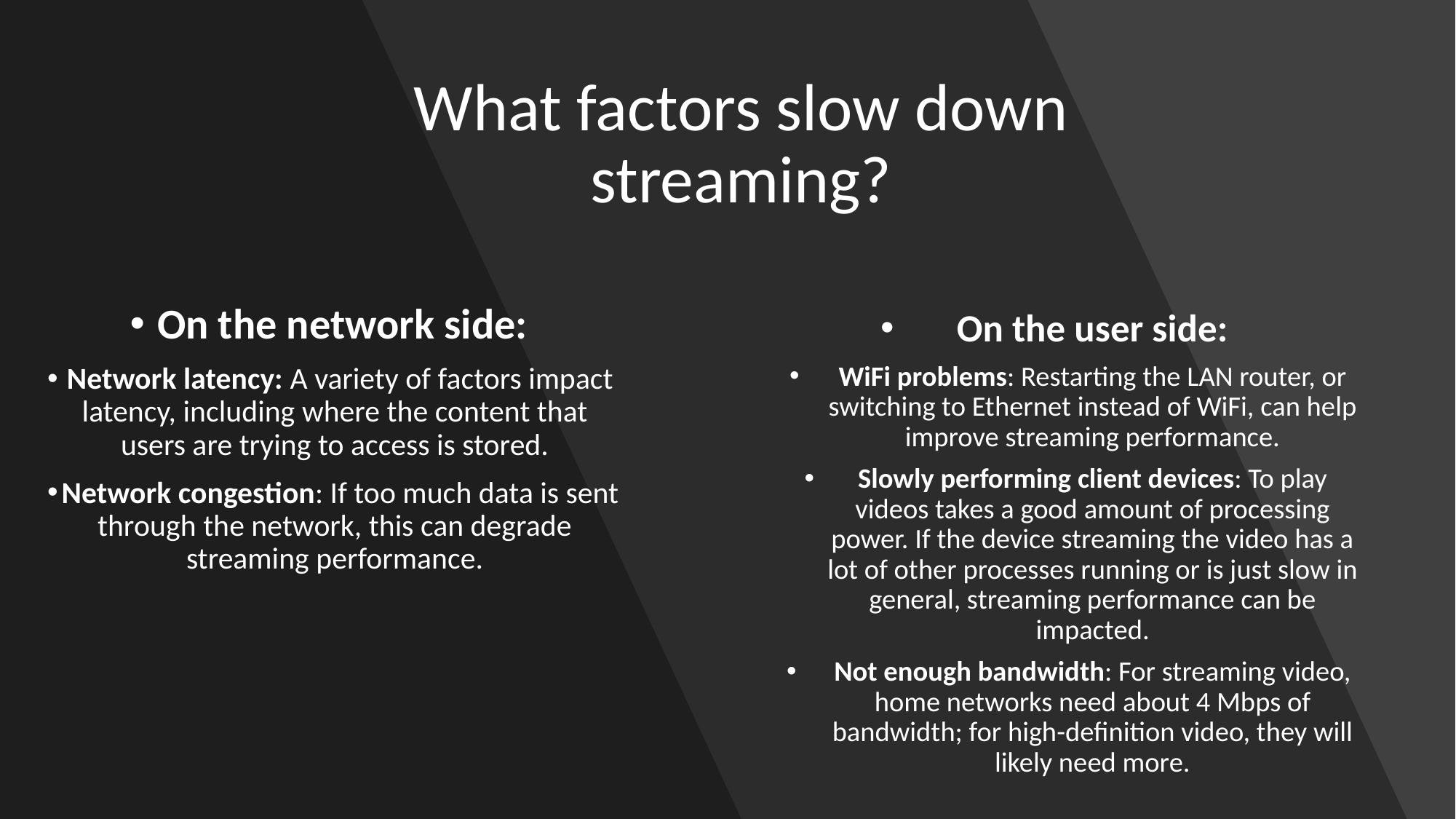

# What factors slow down streaming?
On the network side:
Network latency: A variety of factors impact latency, including where the content that users are trying to access is stored.
Network congestion: If too much data is sent through the network, this can degrade streaming performance.
On the user side:
WiFi problems: Restarting the LAN router, or switching to Ethernet instead of WiFi, can help improve streaming performance.
Slowly performing client devices: To play videos takes a good amount of processing power. If the device streaming the video has a lot of other processes running or is just slow in general, streaming performance can be impacted.
Not enough bandwidth: For streaming video, home networks need about 4 Mbps of bandwidth; for high-definition video, they will likely need more.